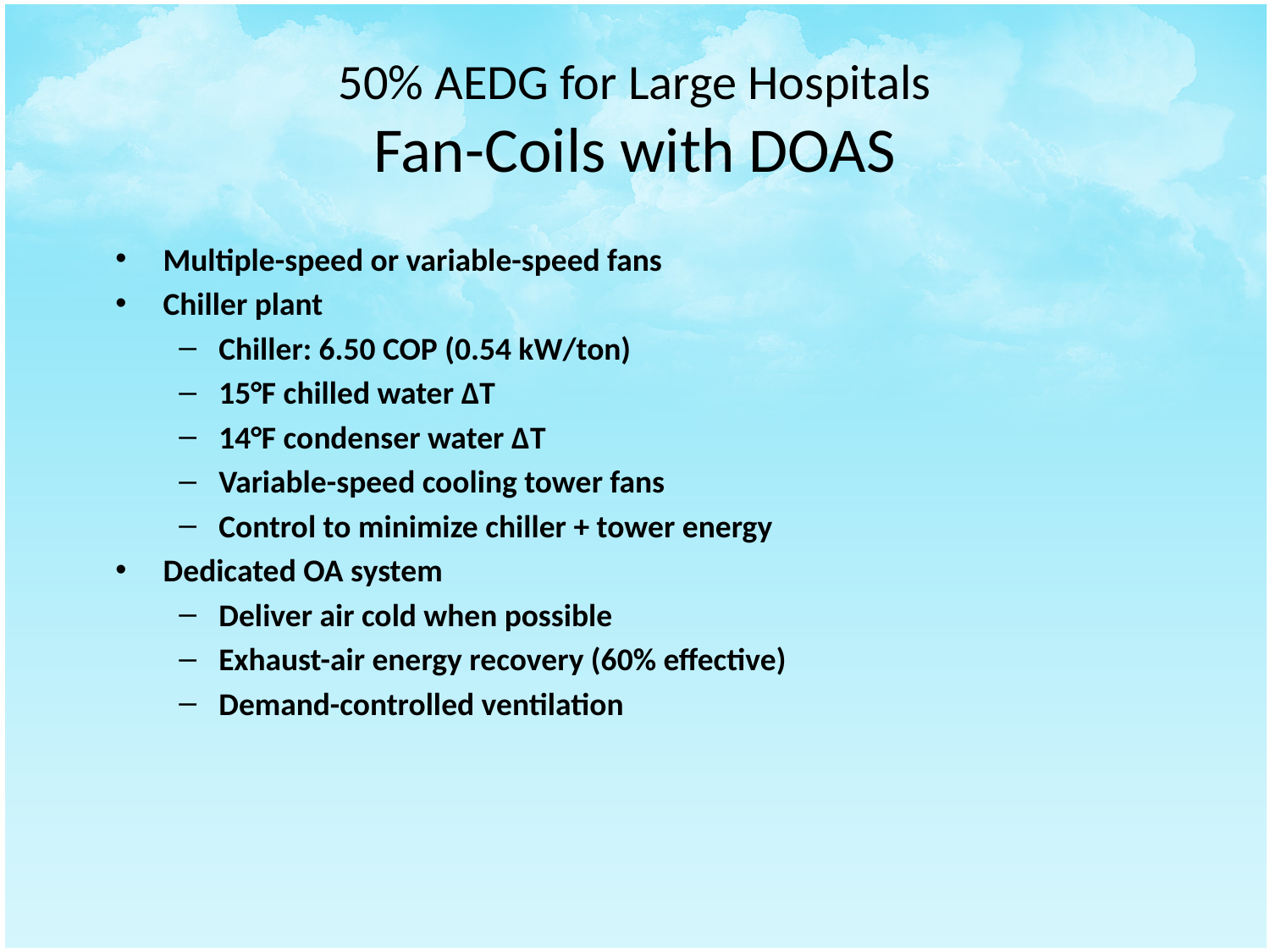

# 50% AEDG for Large Hospitals Fan-Coils with DOAS
Multiple-speed or variable-speed fans
Chiller plant
Chiller: 6.50 COP (0.54 kW/ton)
15°F chilled water ΔT
14°F condenser water ΔT
Variable-speed cooling tower fans
Control to minimize chiller + tower energy
Dedicated OA system
Deliver air cold when possible
Exhaust-air energy recovery (60% effective)
Demand-controlled ventilation